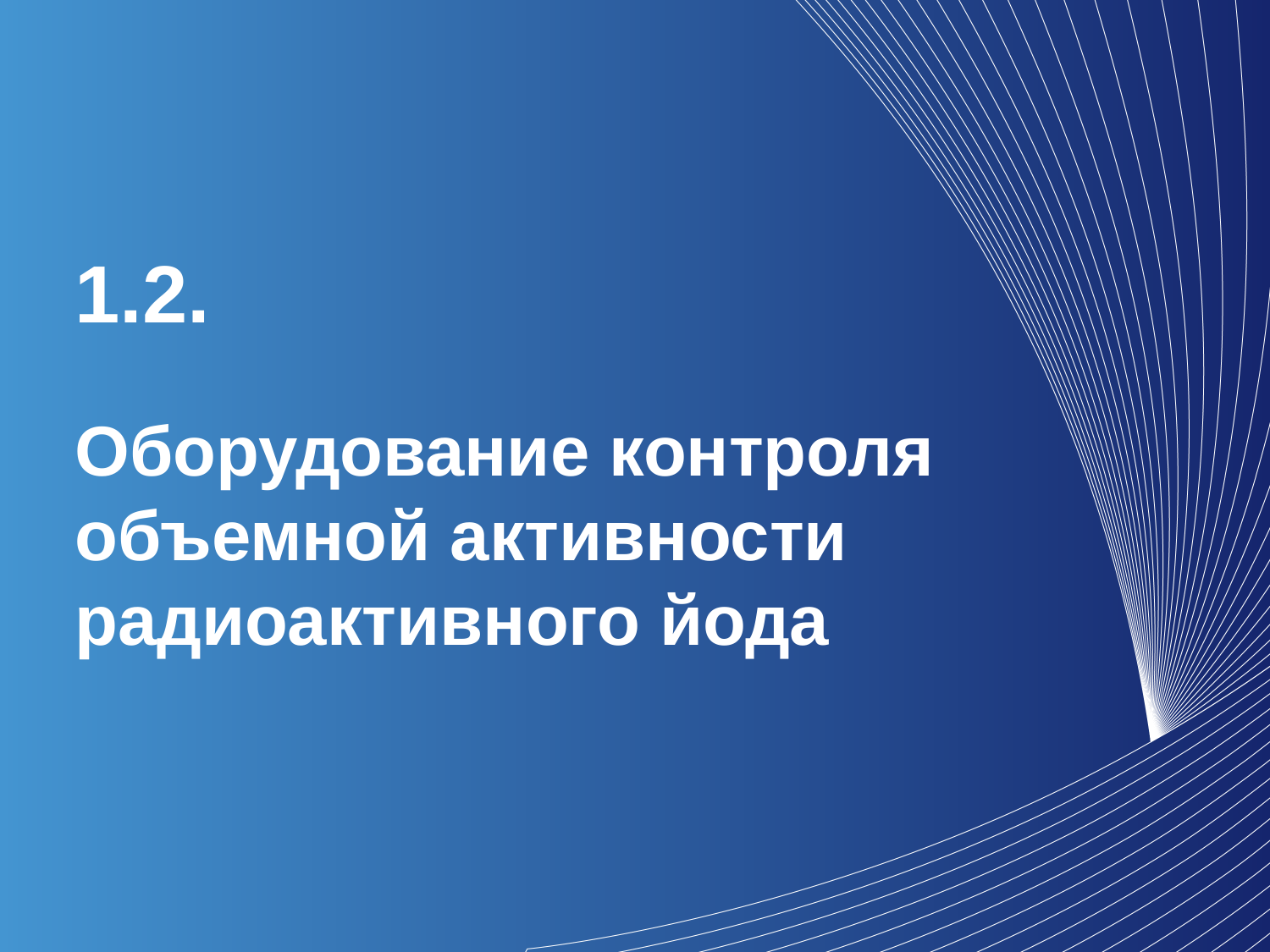

1.2.
# Оборудование контроля объемной активности радиоактивного йода